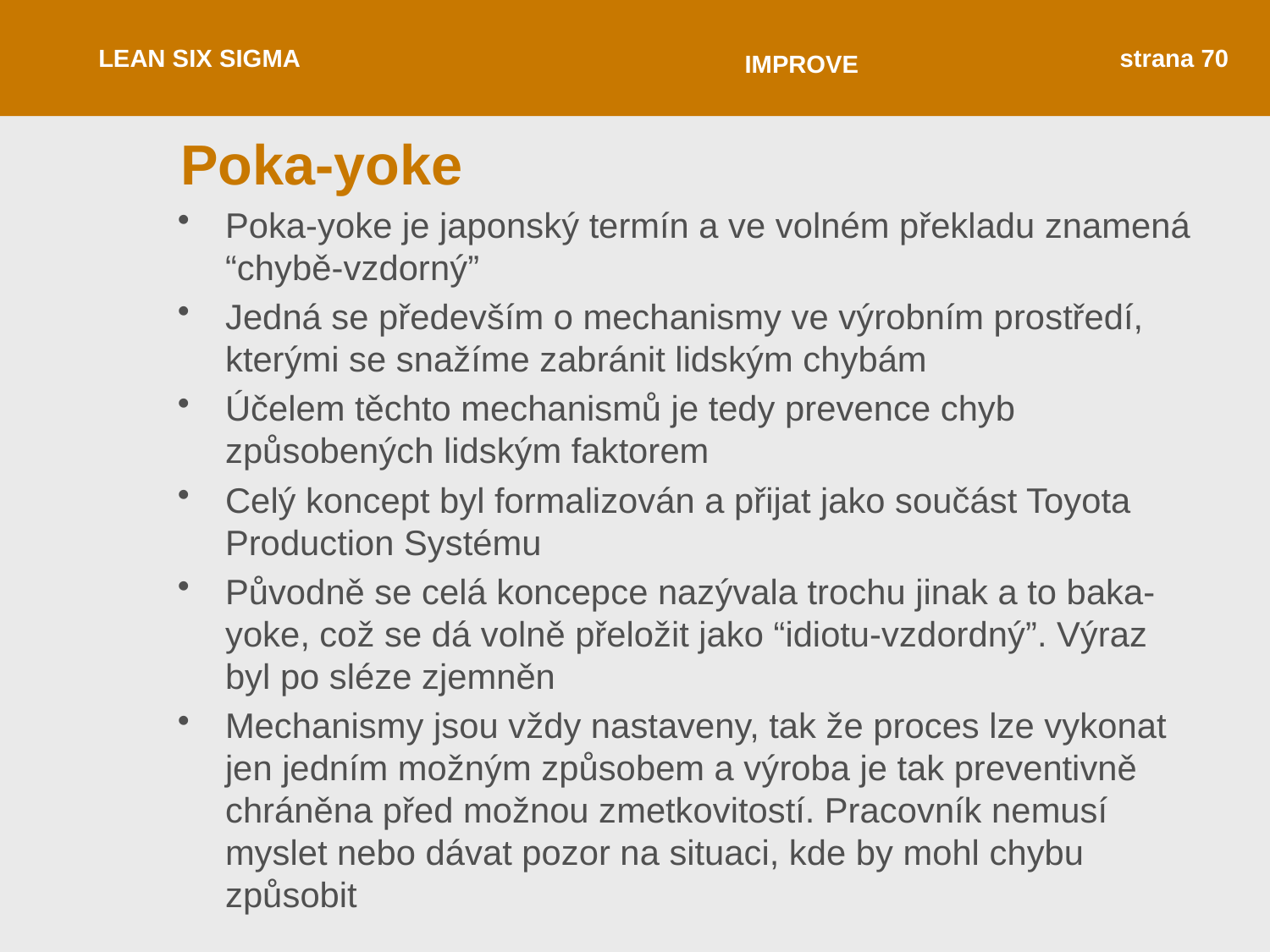

LEAN SIX SIGMA
strana 70
IMPROVE
# Poka-yoke
Poka-yoke je japonský termín a ve volném překladu znamená “chybě-vzdorný”
Jedná se především o mechanismy ve výrobním prostředí, kterými se snažíme zabránit lidským chybám
Účelem těchto mechanismů je tedy prevence chyb způsobených lidským faktorem
Celý koncept byl formalizován a přijat jako součást Toyota Production Systému
Původně se celá koncepce nazývala trochu jinak a to baka-yoke, což se dá volně přeložit jako “idiotu-vzdordný”. Výraz byl po sléze zjemněn
Mechanismy jsou vždy nastaveny, tak že proces lze vykonat jen jedním možným způsobem a výroba je tak preventivně chráněna před možnou zmetkovitostí. Pracovník nemusí myslet nebo dávat pozor na situaci, kde by mohl chybu způsobit